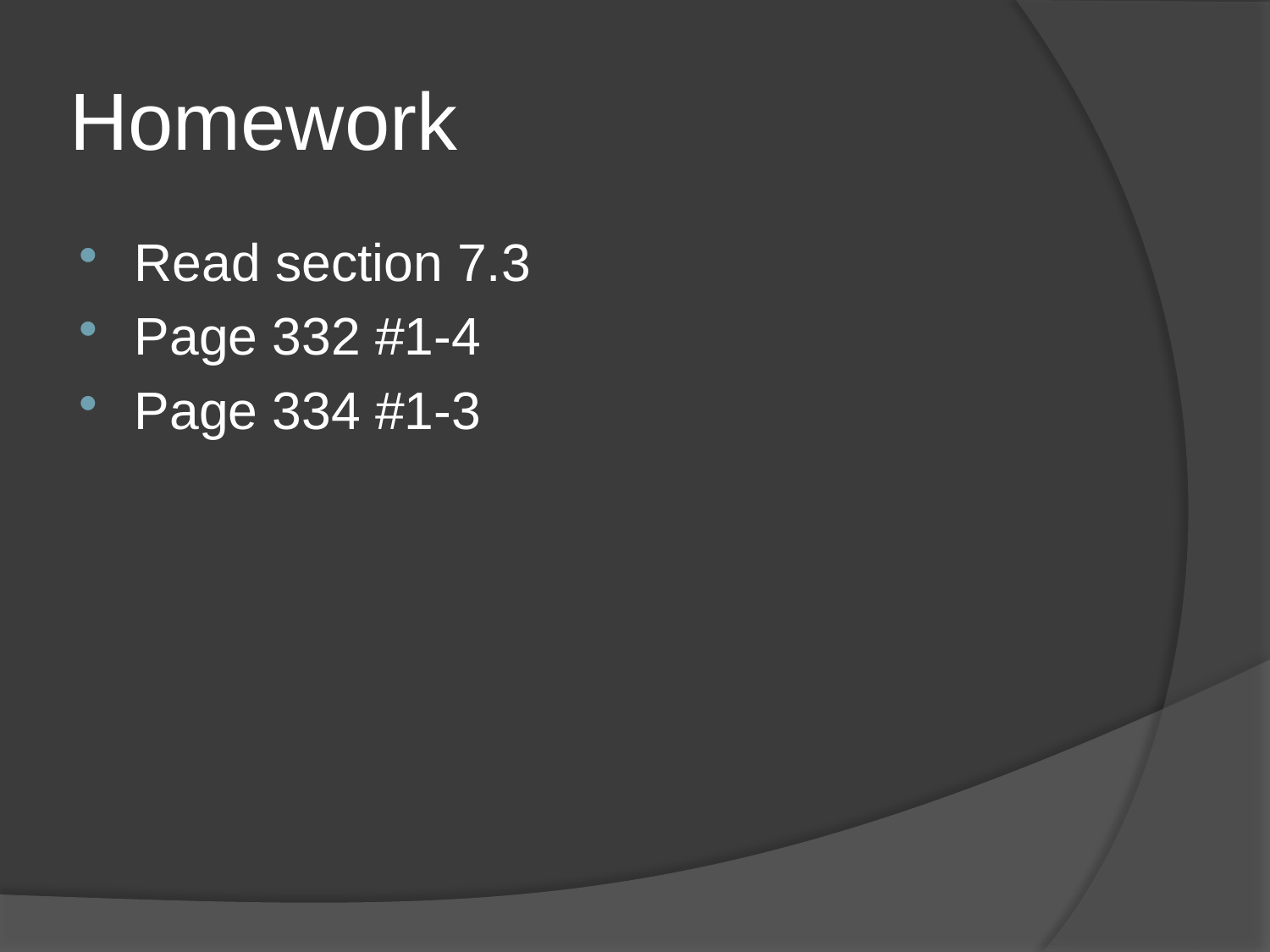

# Homework
Read section 7.3
Page 332 #1-4
Page 334 #1-3